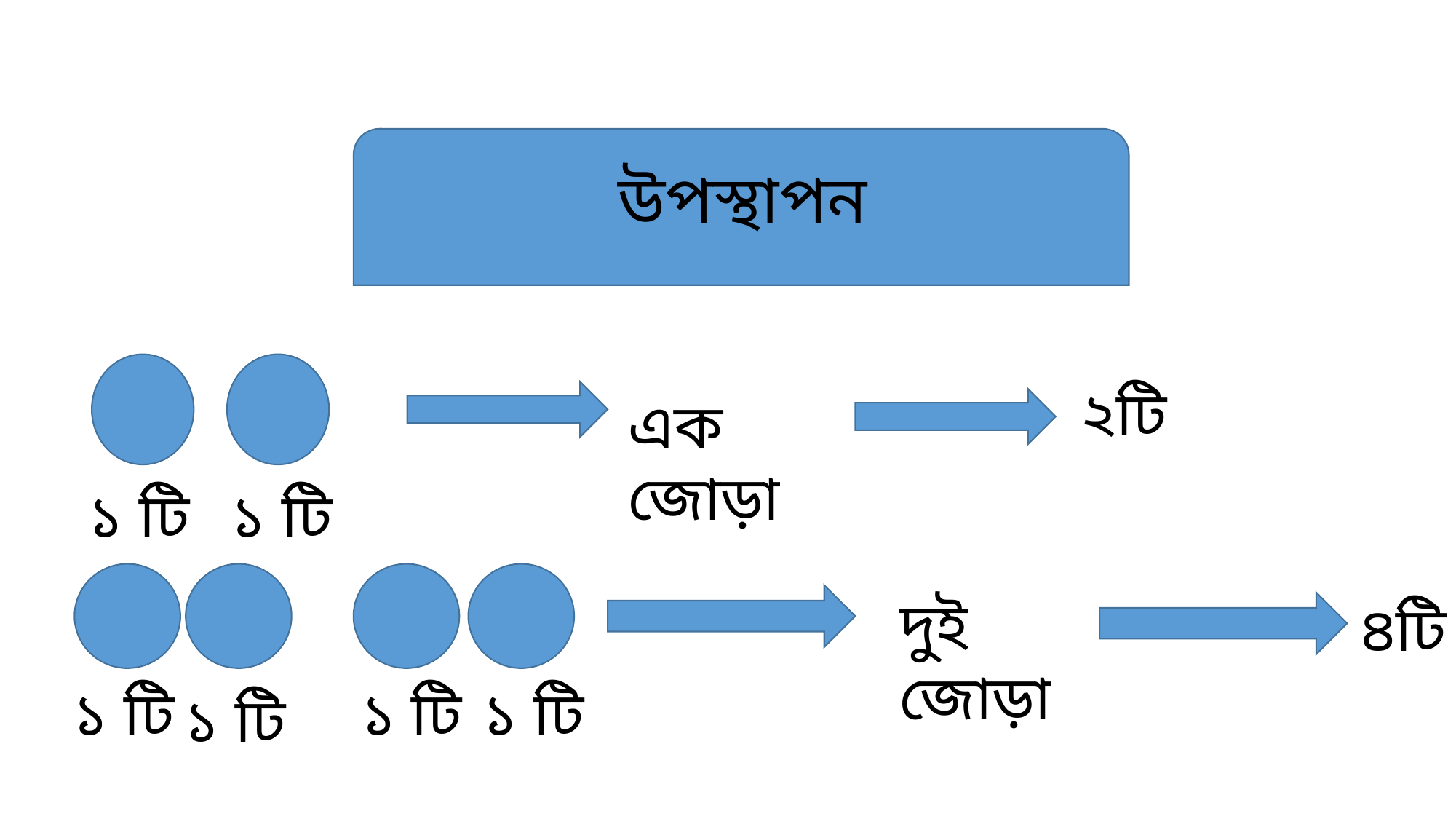

উপস্থাপন

২টি
এক জোড়া

১ টি
১ টি

দুই জোড়া

৪টি

১ টি
১ টি
১ টি
১ টি